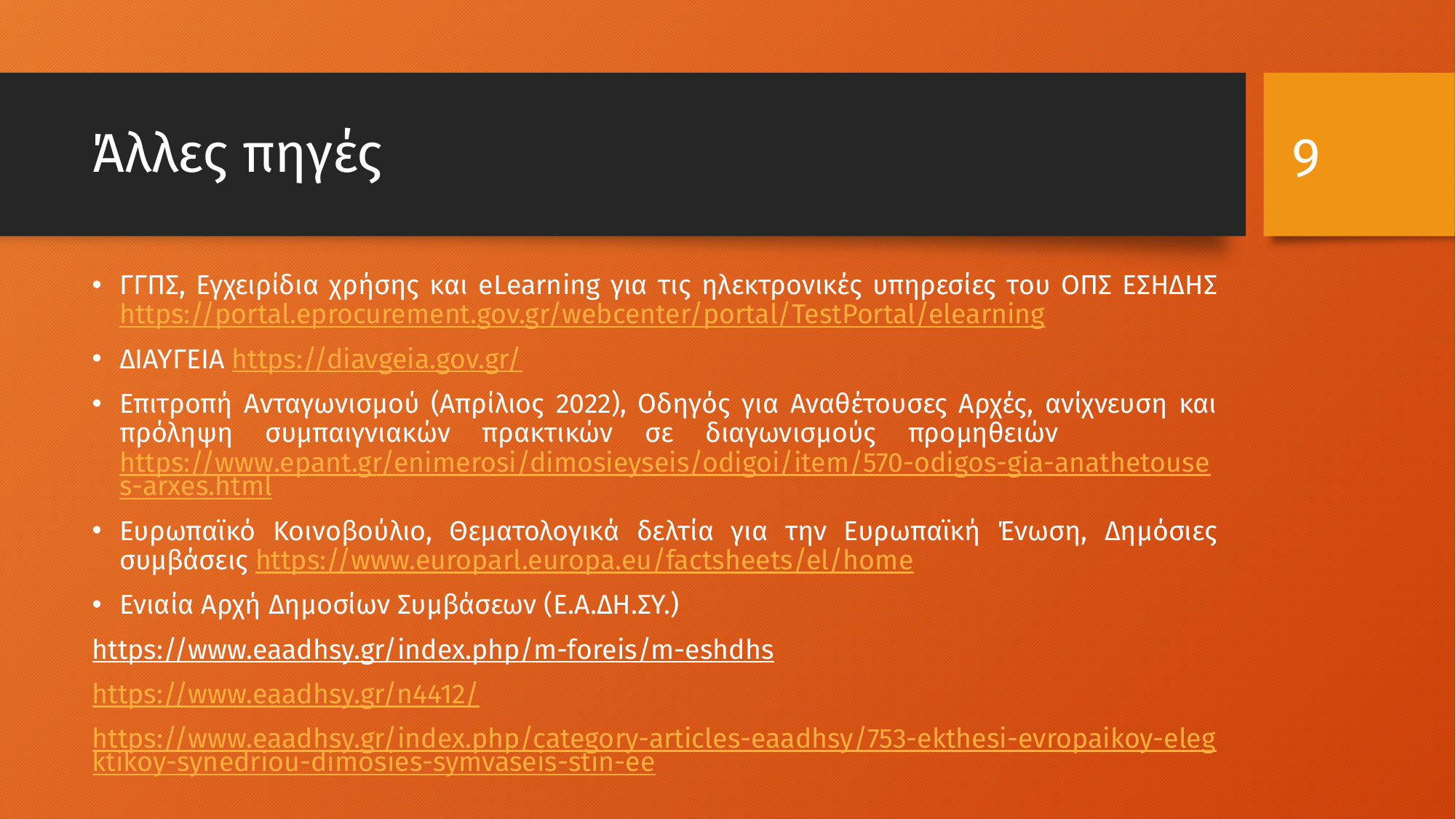

9
# Άλλες πηγές
ΓΓΠΣ, Εγχειρίδια χρήσης και eLearning για τις ηλεκτρονικές υπηρεσίες του ΟΠΣ ΕΣΗΔΗΣ https://portal.eprocurement.gov.gr/webcenter/portal/TestPortal/elearning
ΔΙΑΥΓΕΙΑ https://diavgeia.gov.gr/
Επιτροπή Ανταγωνισμού (Απρίλιος 2022), Οδηγός για Αναθέτουσες Αρχές, ανίχνευση και πρόληψη συμπαιγνιακών πρακτικών σε διαγωνισμούς προμηθειών      https://www.epant.gr/enimerosi/dimosieyseis/odigoi/item/570-odigos-gia-anathetouses-arxes.html
Ευρωπαϊκό Κοινοβούλιο, Θεματολογικά δελτία για την Ευρωπαϊκή Ένωση, Δημόσιες συμβάσεις https://www.europarl.europa.eu/factsheets/el/home
Ενιαία Αρχή Δημοσίων Συμβάσεων (Ε.Α.ΔΗ.ΣΥ.)
https://www.eaadhsy.gr/index.php/m-foreis/m-eshdhs
https://www.eaadhsy.gr/n4412/
https://www.eaadhsy.gr/index.php/category-articles-eaadhsy/753-ekthesi-evropaikoy-elegktikoy-synedriou-dimosies-symvaseis-stin-ee